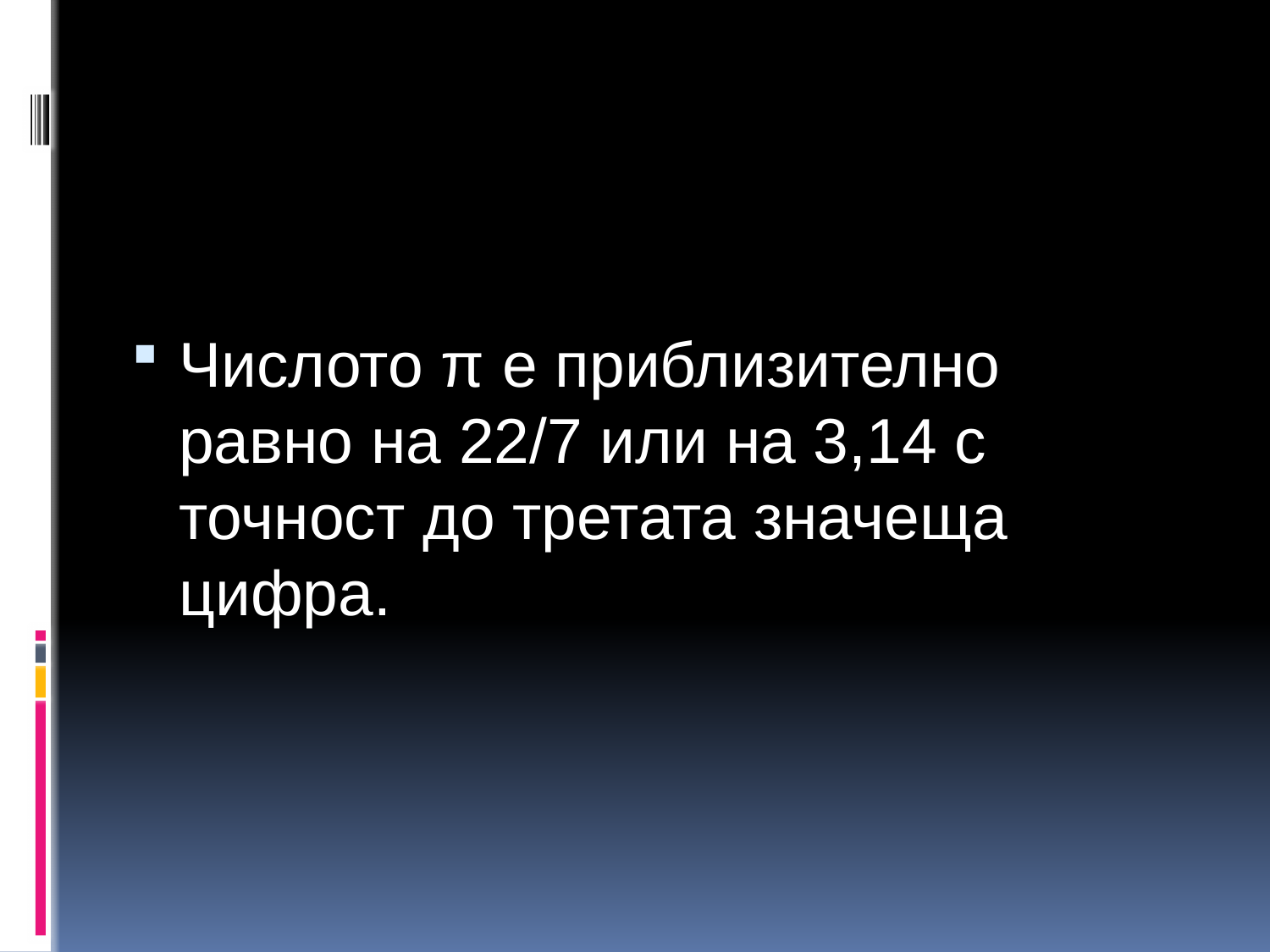

Числото π е приблизително равно на 22/7 или на 3,14 с точност до третата значеща цифра.